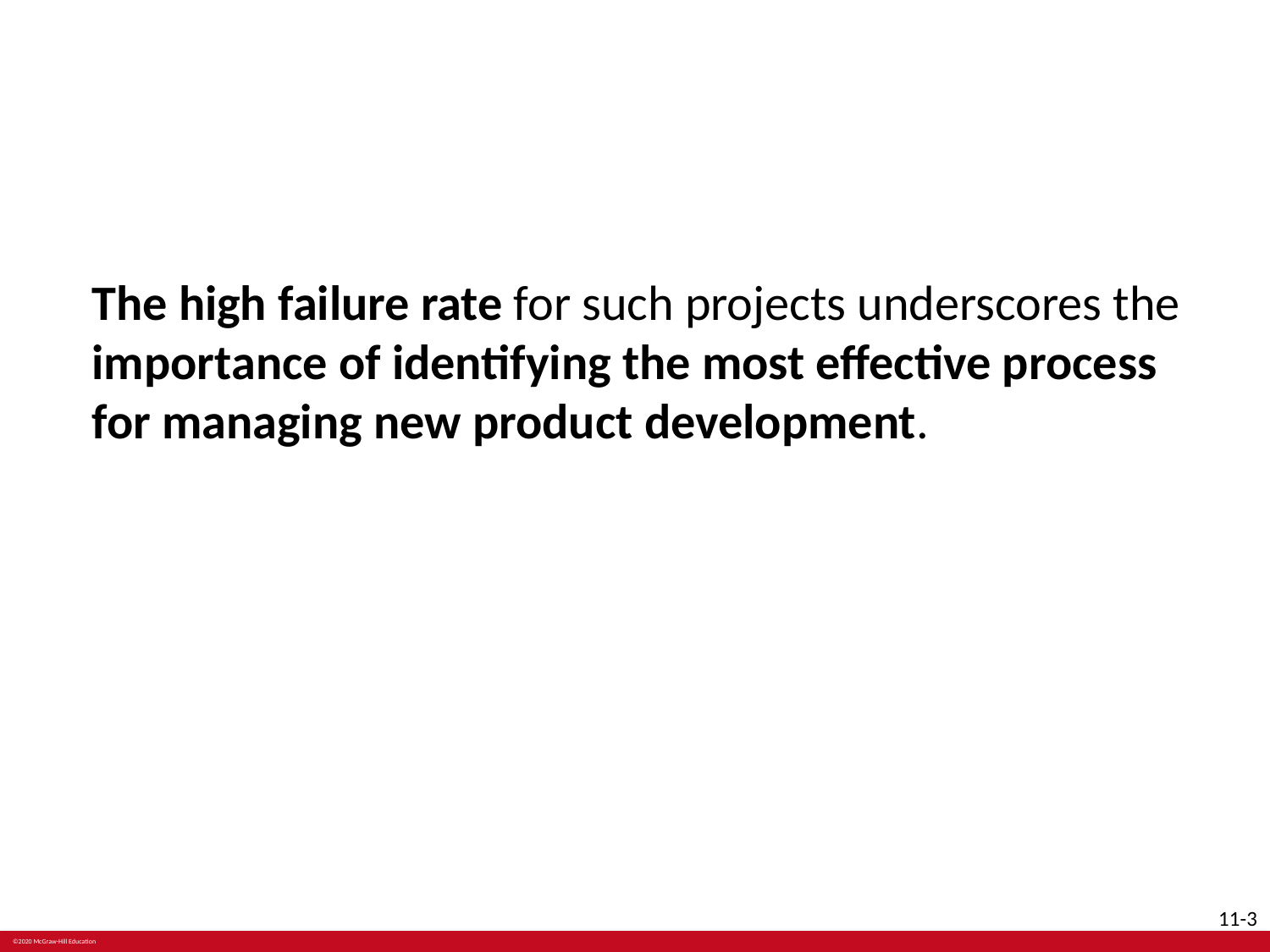

#
The high failure rate for such projects underscores the importance of identifying the most effective process for managing new product development.